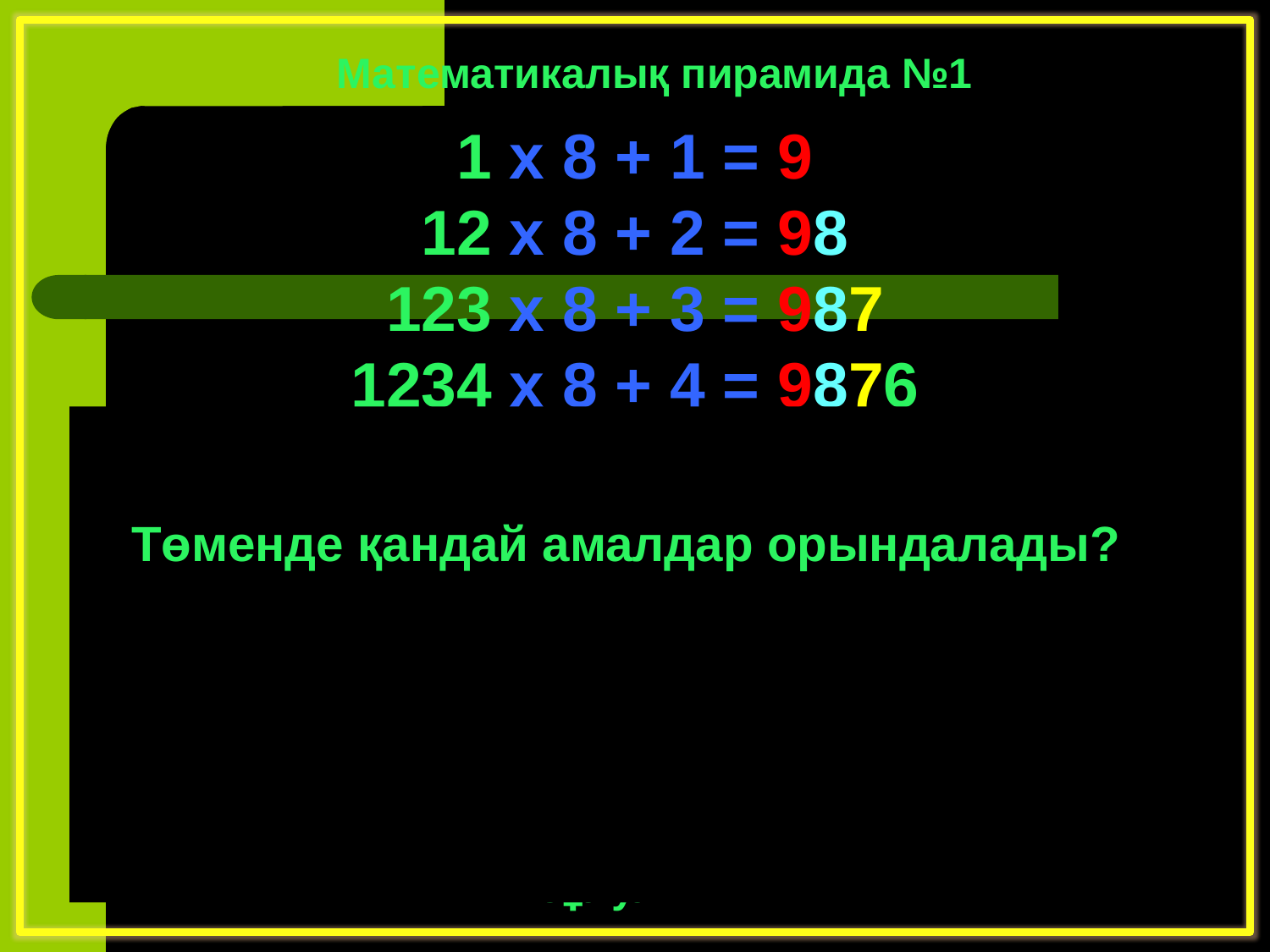

Математикалық пирамида №1
1 x 8 + 1 = 9
12 x 8 + 2 = 98
123 x 8 + 3 = 987
1234 x 8 + 4 = 9876
 12345 x 8 + 5 = 98765
123456 x 8 + 6 = 987654
1234567 x 8 + 7 = 9876543
12345678 x 8 + 8 = 98765432
123456789 x 8 + 9 = 987654321

Төменде қандай амалдар орындалады?
Математика – ол сандардың сезімі мен сұлулығы